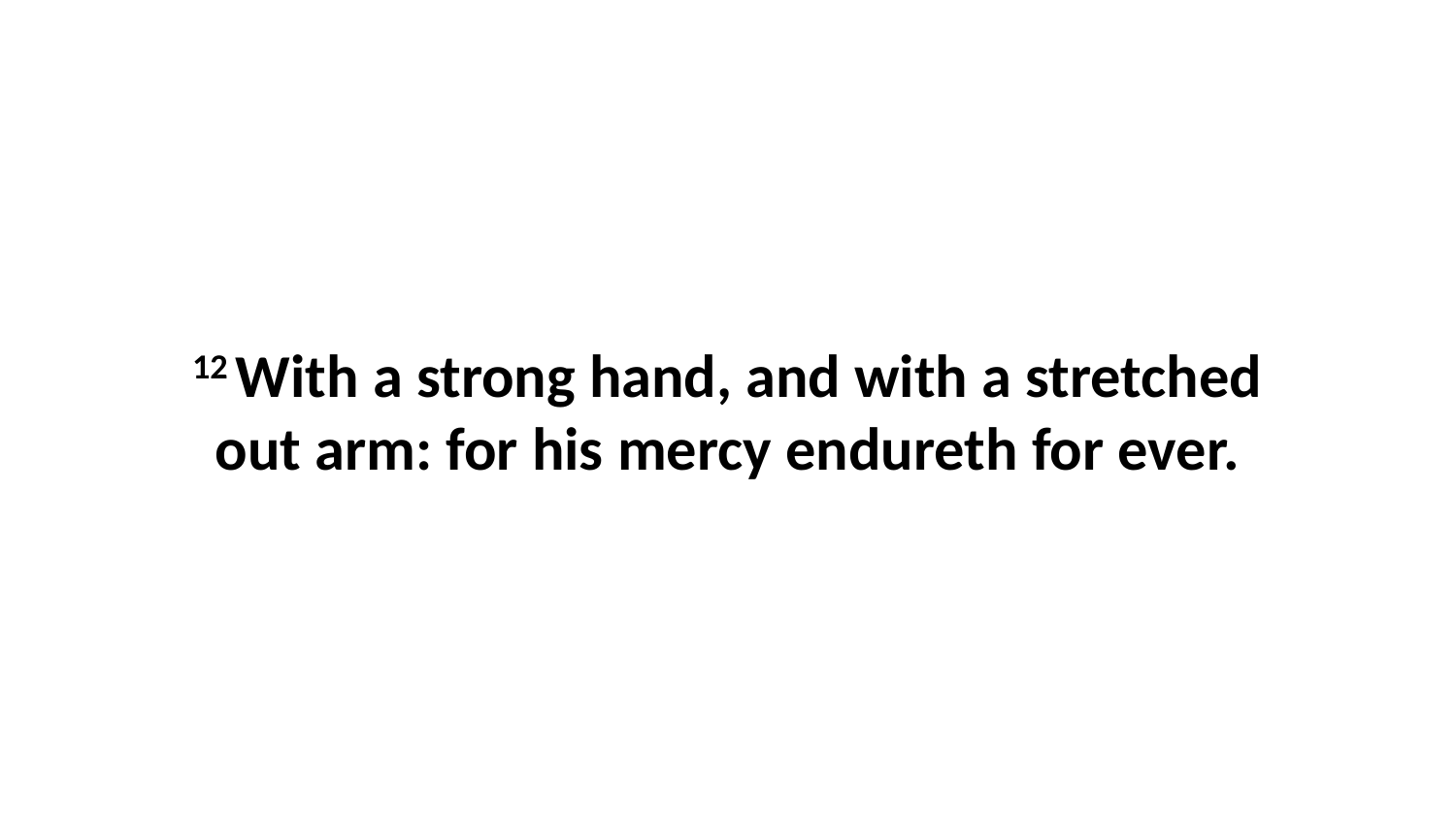

12 With a strong hand, and with a stretched out arm: for his mercy endureth for ever.